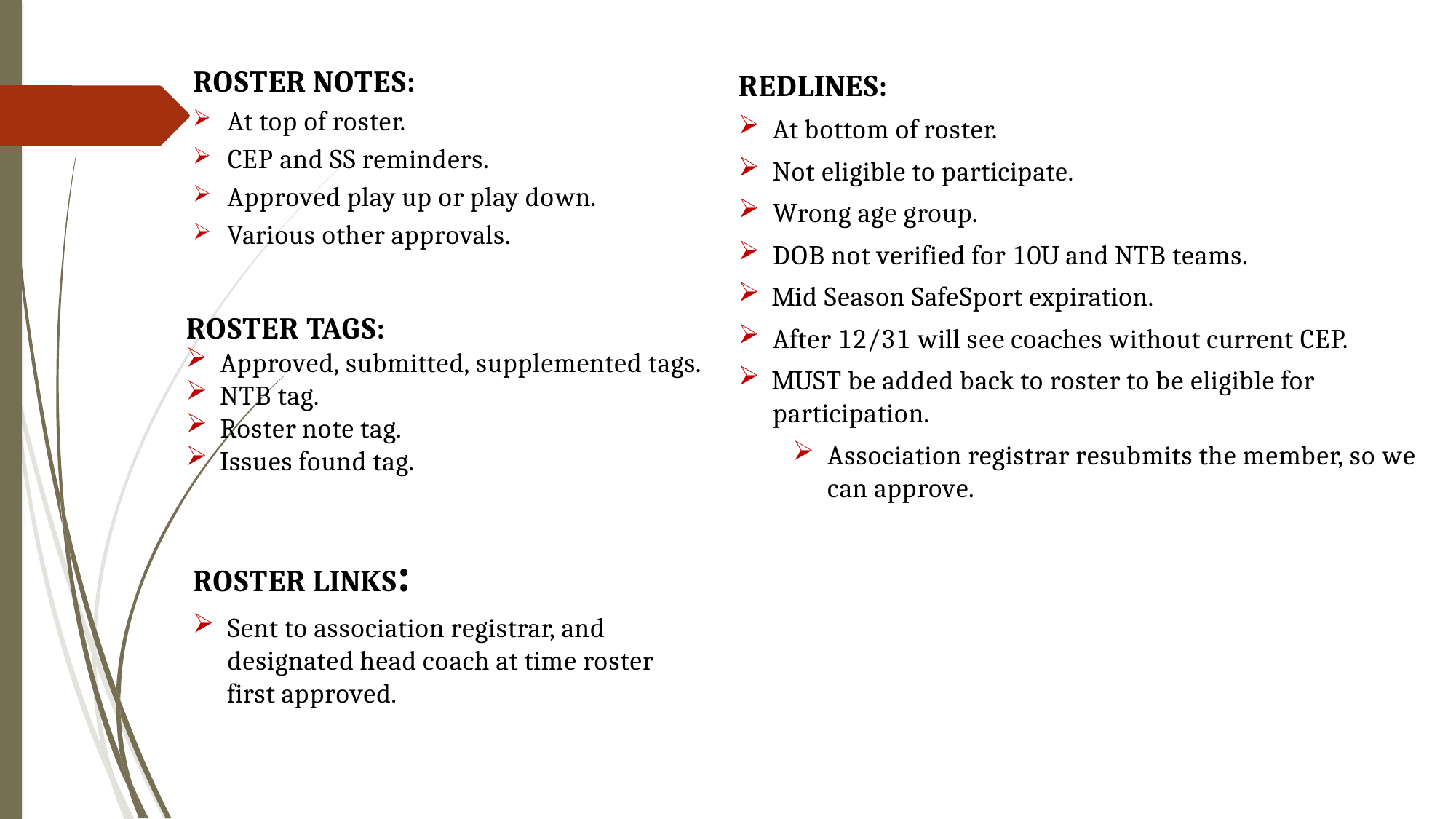

REDLINES:
At bottom of roster.
Not eligible to participate.
Wrong age group.
DOB not verified for 10U and NTB teams.
Mid Season SafeSport expiration.
After 12/31 will see coaches without current CEP.
MUST be added back to roster to be eligible for participation.
Association registrar resubmits the member, so we can approve.

ROSTER NOTES:
At top of roster.
CEP and SS reminders.
Approved play up or play down.
Various other approvals.
ROSTER TAGS:
Approved, submitted, supplemented tags.
NTB tag.
Roster note tag.
Issues found tag.

ROSTER LINKS:
Sent to association registrar, and designated head coach at time roster first approved.